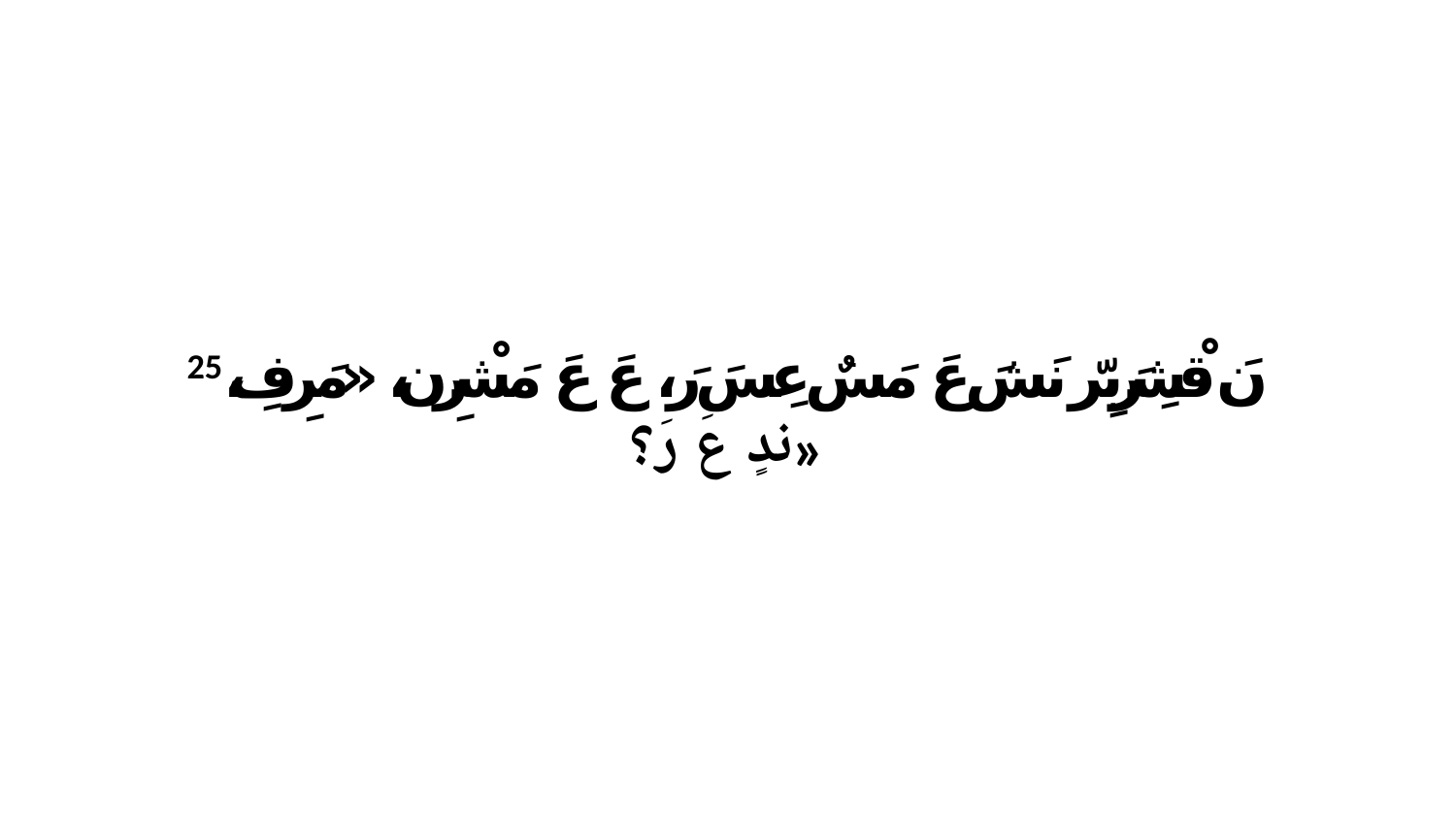

25 نَ قْشِرَبِرّ نَشَ عَ مَسٌ عِسَ رَ، عَ عَ مَشْرِن، «مَرِفِ، ندٍ عَ رَ؟»